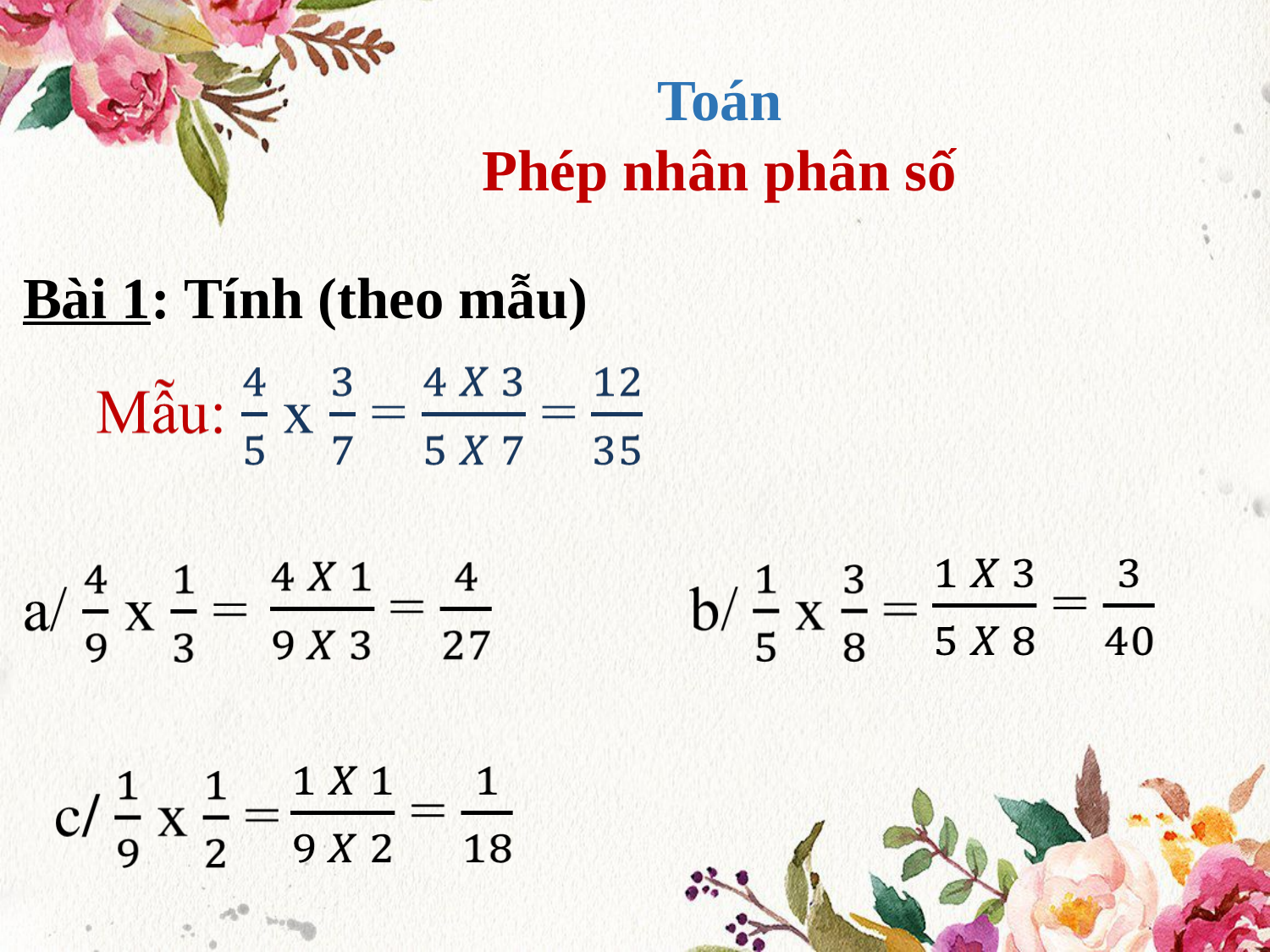

Toán
Phép nhân phân số
Bài 1: Tính (theo mẫu)